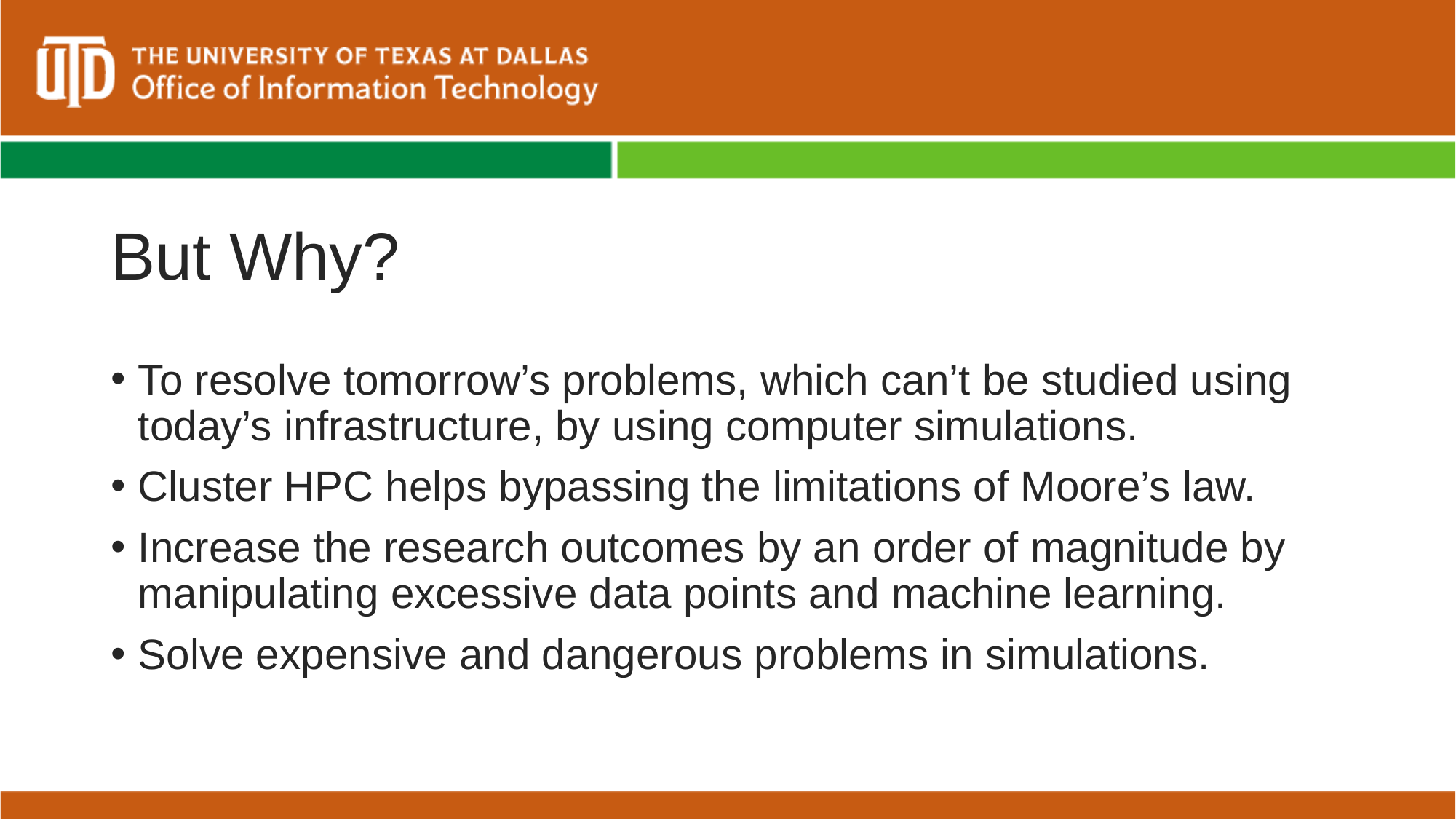

# But Why?
To resolve tomorrow’s problems, which can’t be studied using today’s infrastructure, by using computer simulations.
Cluster HPC helps bypassing the limitations of Moore’s law.
Increase the research outcomes by an order of magnitude by manipulating excessive data points and machine learning.
Solve expensive and dangerous problems in simulations.